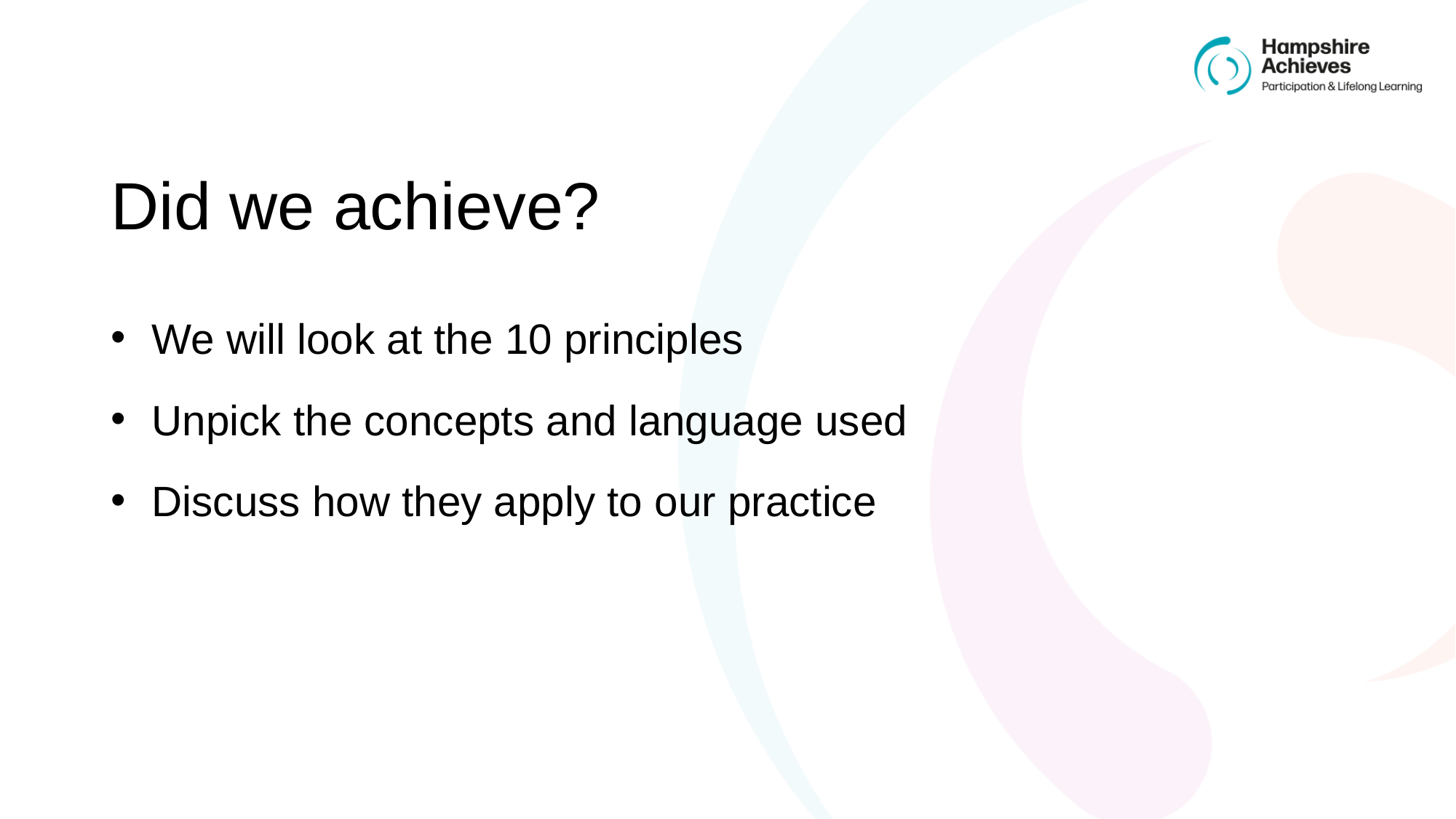

# Did we achieve?
We will look at the 10 principles
Unpick the concepts and language used
Discuss how they apply to our practice